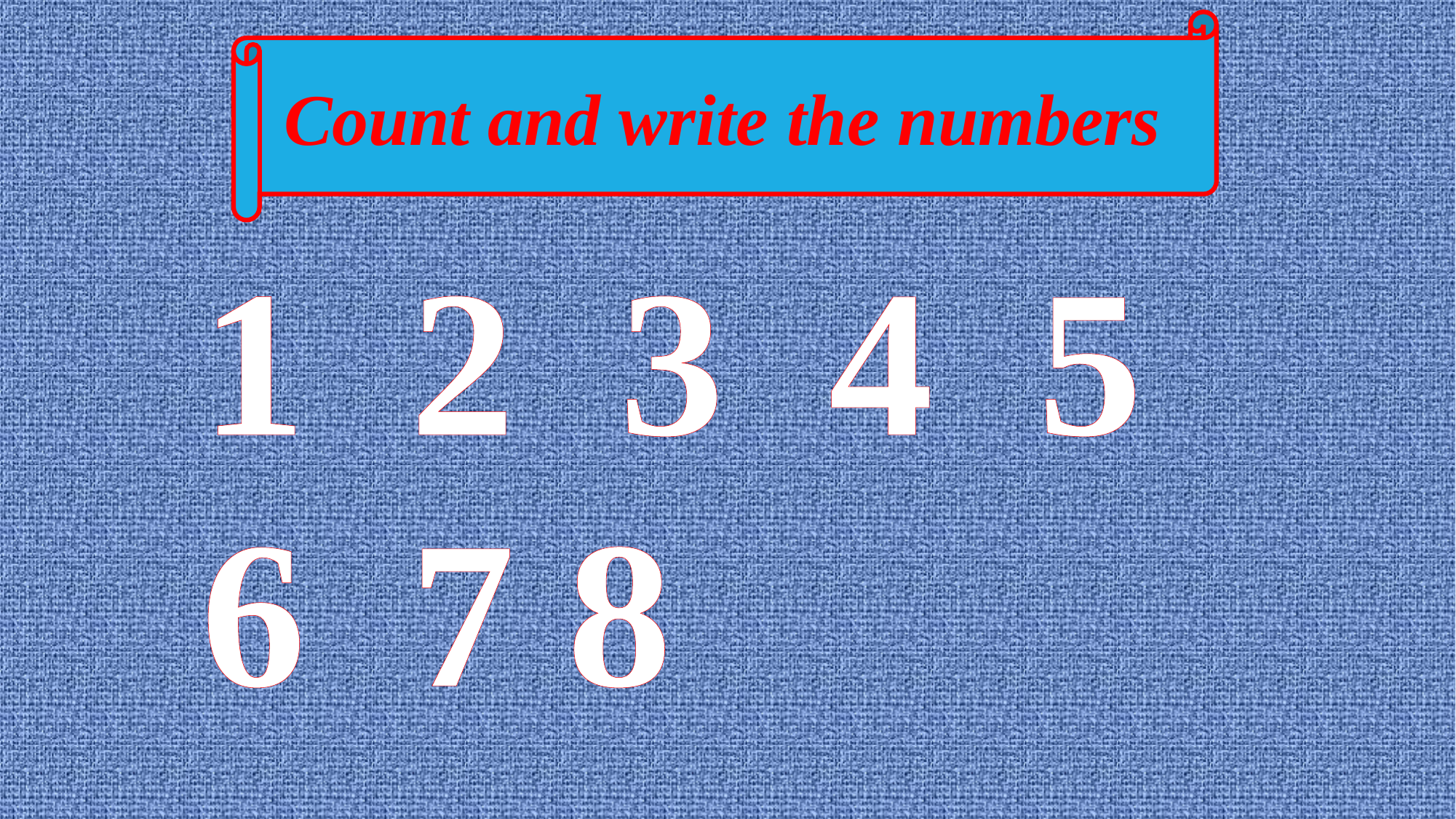

Count and write the numbers
1  2  3  4  5
6  7 8